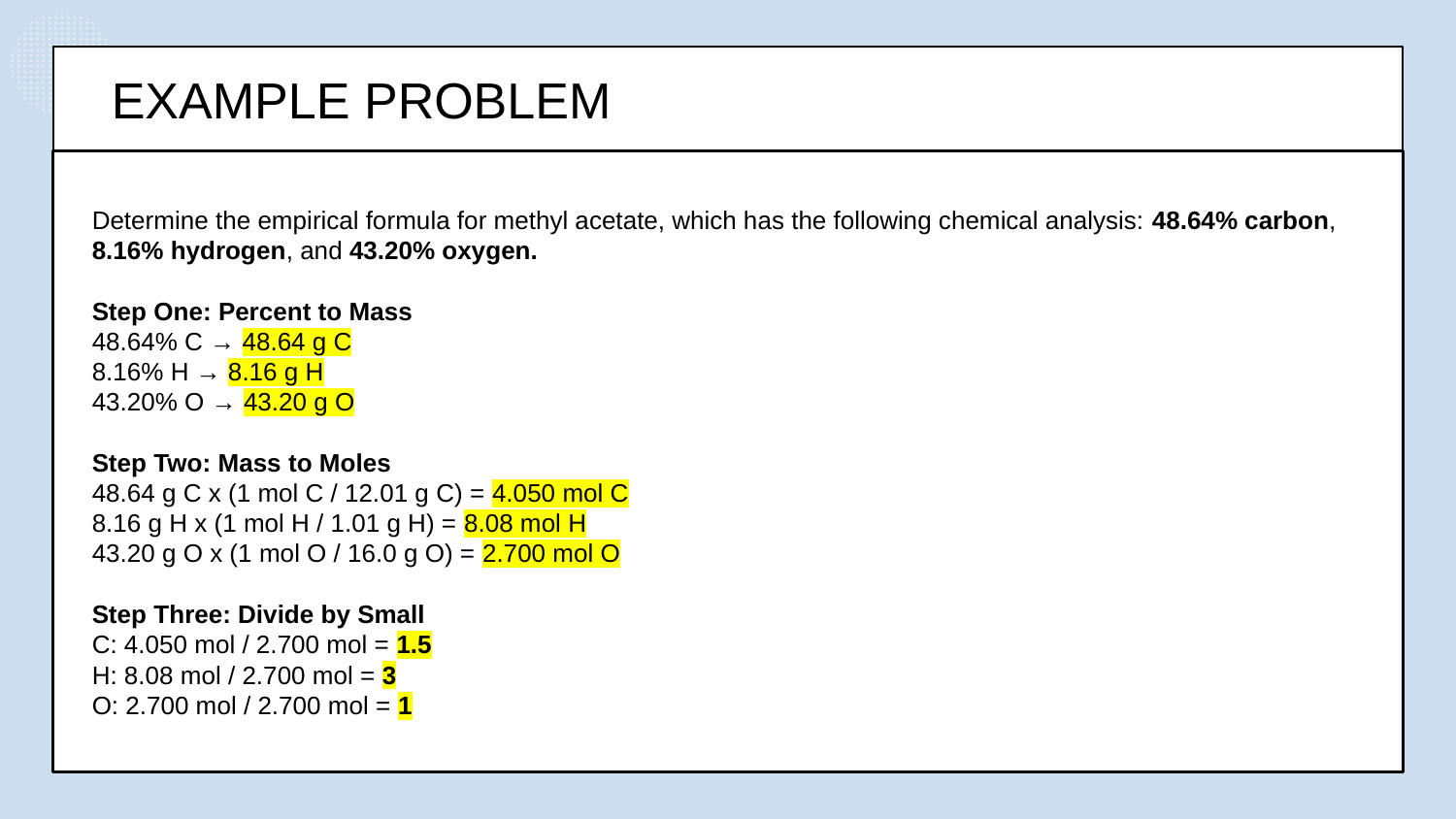

# EXAMPLE PROBLEM
Determine the empirical formula for methyl acetate, which has the following chemical analysis: 48.64% carbon, 8.16% hydrogen, and 43.20% oxygen.

Step One: Percent to Mass
48.64% C → 48.64 g C
8.16% H → 8.16 g H
43.20% O → 43.20 g O

Step Two: Mass to Moles
48.64 g C x (1 mol C / 12.01 g C) = 4.050 mol C
8.16 g H x (1 mol H / 1.01 g H) = 8.08 mol H
43.20 g O x (1 mol O / 16.0 g O) = 2.700 mol O

Step Three: Divide by Small
C: 4.050 mol / 2.700 mol = 1.5
H: 8.08 mol / 2.700 mol = 3
O: 2.700 mol / 2.700 mol = 1